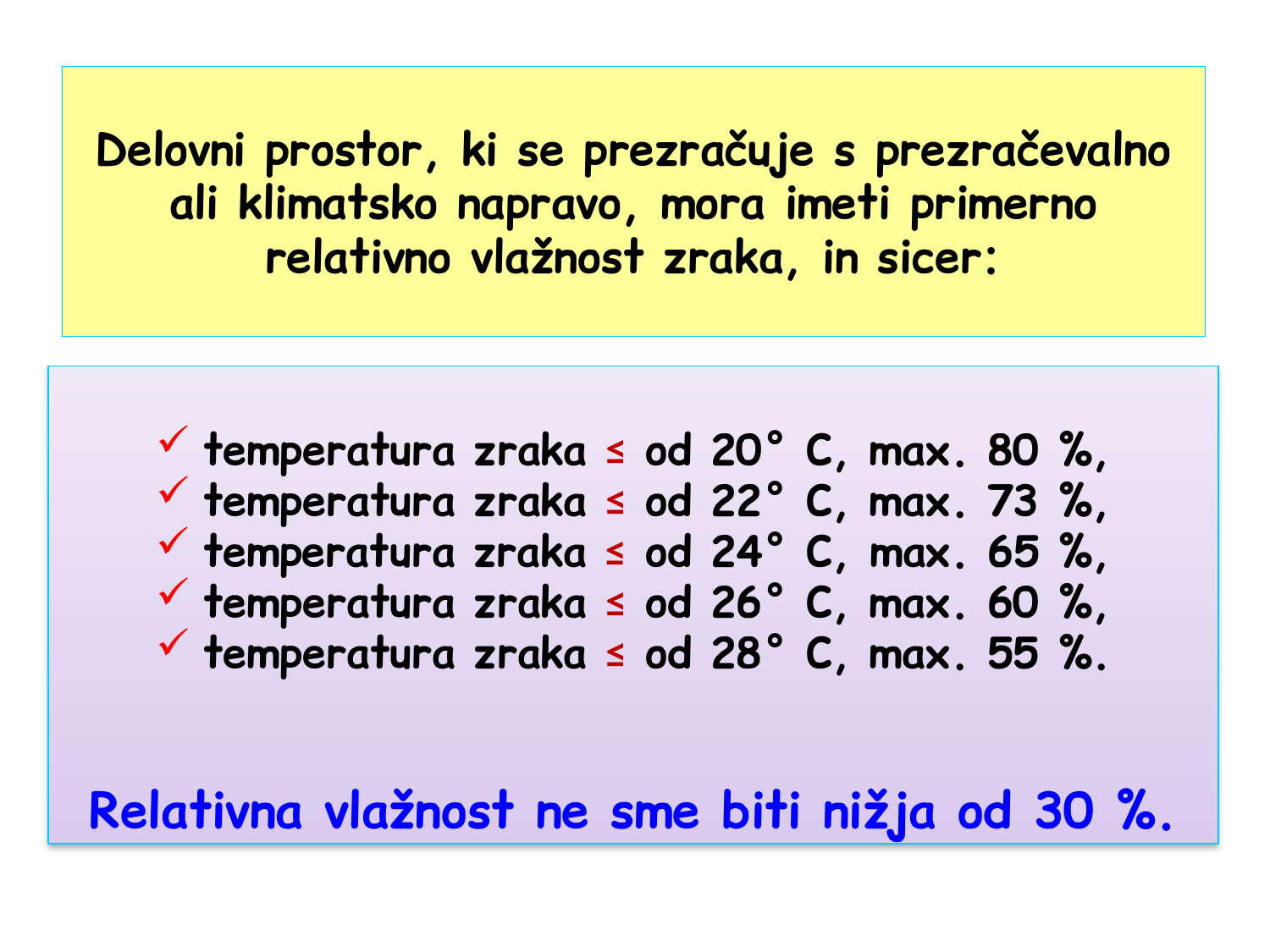

# Delovni prostor, ki se prezračuje s prezračevalno ali klimatsko napravo, mora imeti primerno relativno vlažnost zraka, in sicer:

temperatura zraka ≤ od 20° C, max. 80 %,
temperatura zraka ≤ od 22° C, max. 73 %,
temperatura zraka ≤  od 24° C, max. 65 %,
temperatura zraka ≤ od 26° C, max. 60 %,
temperatura zraka ≤ od 28° C, max. 55 %.

Relativna vlažnost ne sme biti nižja od 30 %.